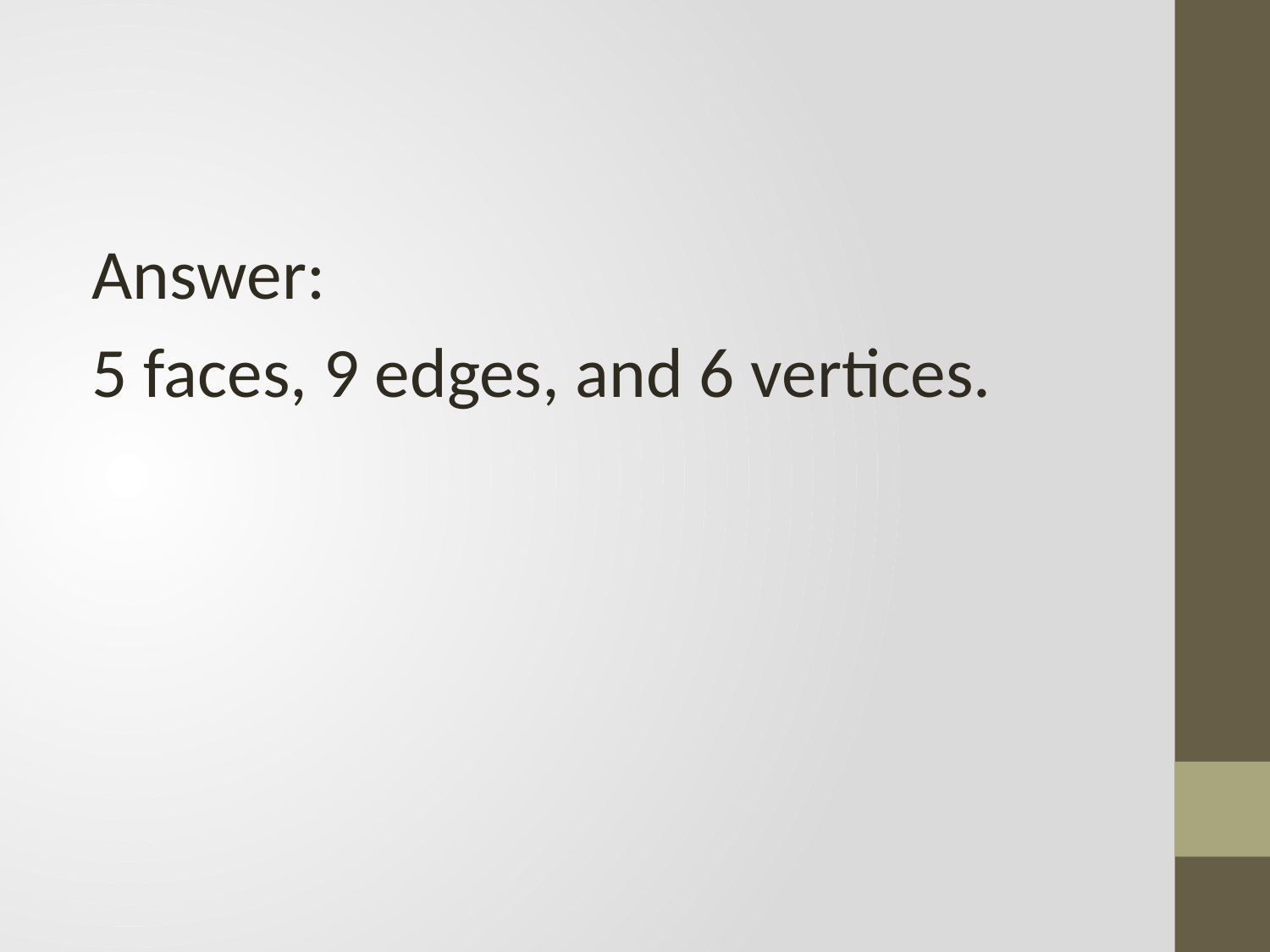

Answer:
5 faces, 9 edges, and 6 vertices.